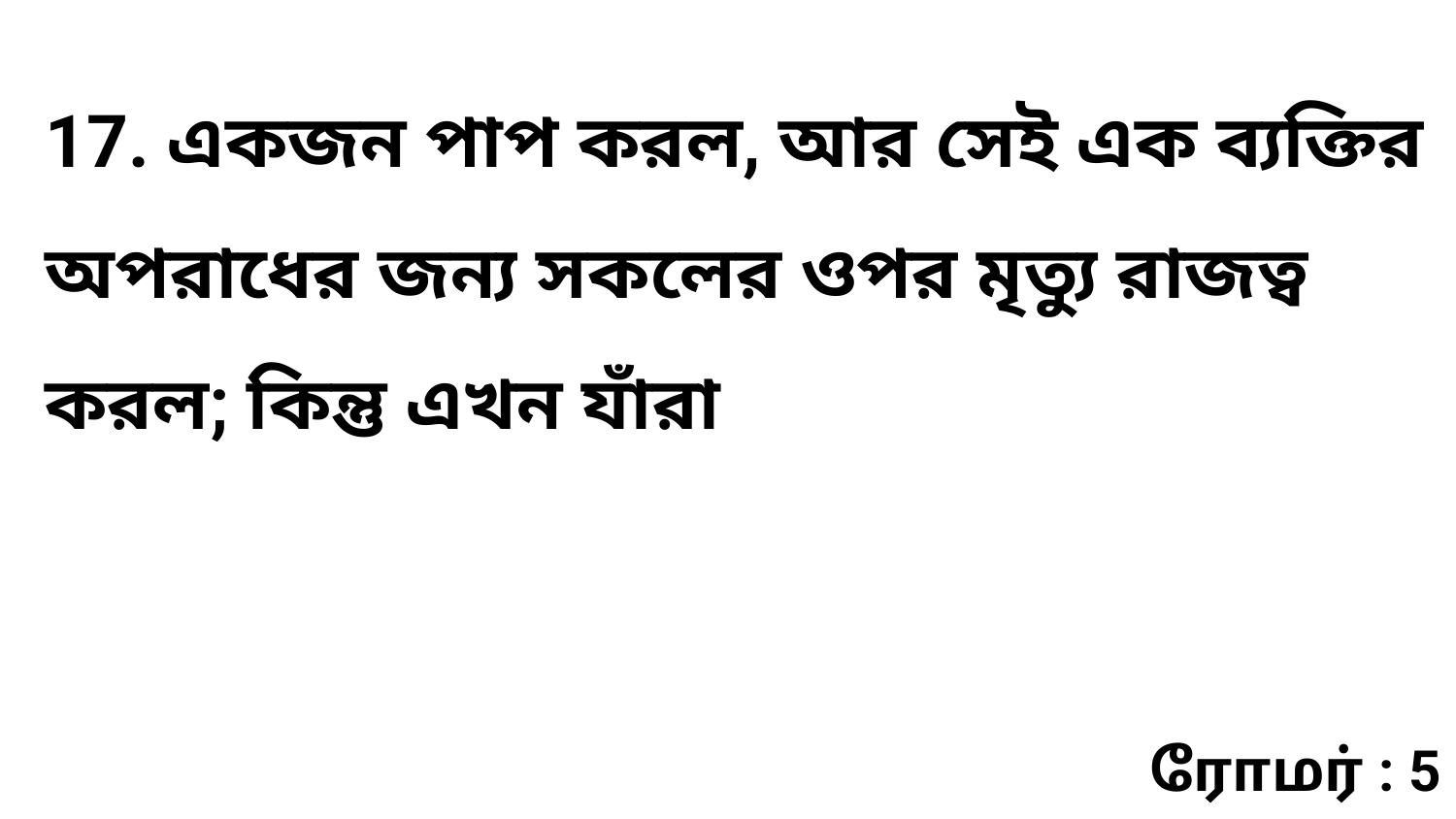

17. একজন পাপ করল, আর সেই এক ব্যক্তির অপরাধের জন্য সকলের ওপর মৃত্যু রাজত্ব করল; কিন্তু এখন যাঁরা
ரோமர் : 5